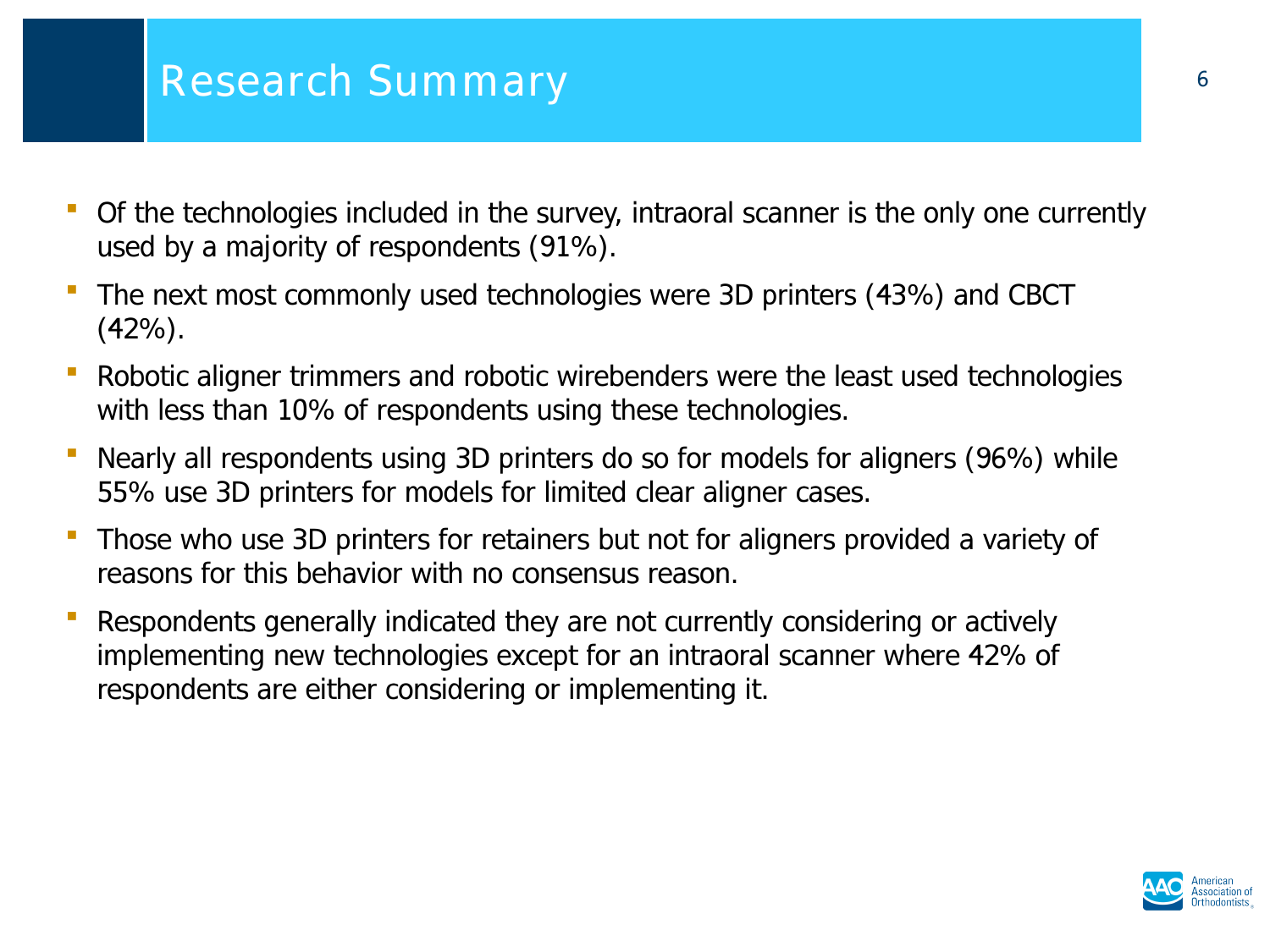

Research Summary
Of the technologies included in the survey, intraoral scanner is the only one currently used by a majority of respondents (91%).
The next most commonly used technologies were 3D printers (43%) and CBCT (42%).
Robotic aligner trimmers and robotic wirebenders were the least used technologies with less than 10% of respondents using these technologies.
Nearly all respondents using 3D printers do so for models for aligners (96%) while 55% use 3D printers for models for limited clear aligner cases.
Those who use 3D printers for retainers but not for aligners provided a variety of reasons for this behavior with no consensus reason.
Respondents generally indicated they are not currently considering or actively implementing new technologies except for an intraoral scanner where 42% of respondents are either considering or implementing it.